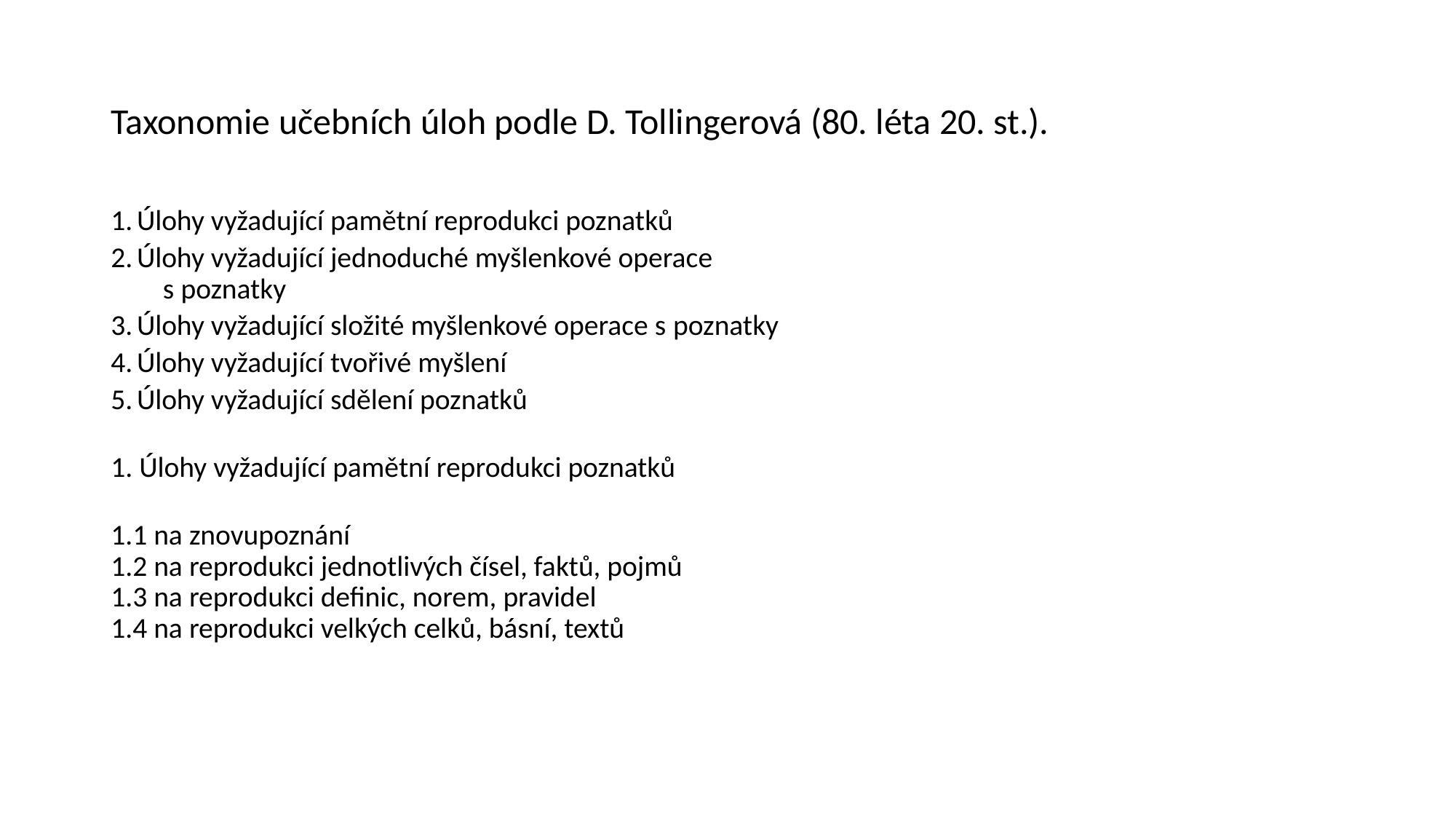

# Taxonomie učebních úloh podle D. Tollingerová (80. léta 20. st.).

Úlohy vyžadující pamětní reprodukci poznatků
Úlohy vyžadující jednoduché myšlenkové operace
    s poznatky
Úlohy vyžadující složité myšlenkové operace s poznatky
Úlohy vyžadující tvořivé myšlení
Úlohy vyžadující sdělení poznatků
1. Úlohy vyžadující pamětní reprodukci poznatků
1.1 na znovupoznání
1.2 na reprodukci jednotlivých čísel, faktů, pojmů
1.3 na reprodukci definic, norem, pravidel
1.4 na reprodukci velkých celků, básní, textů